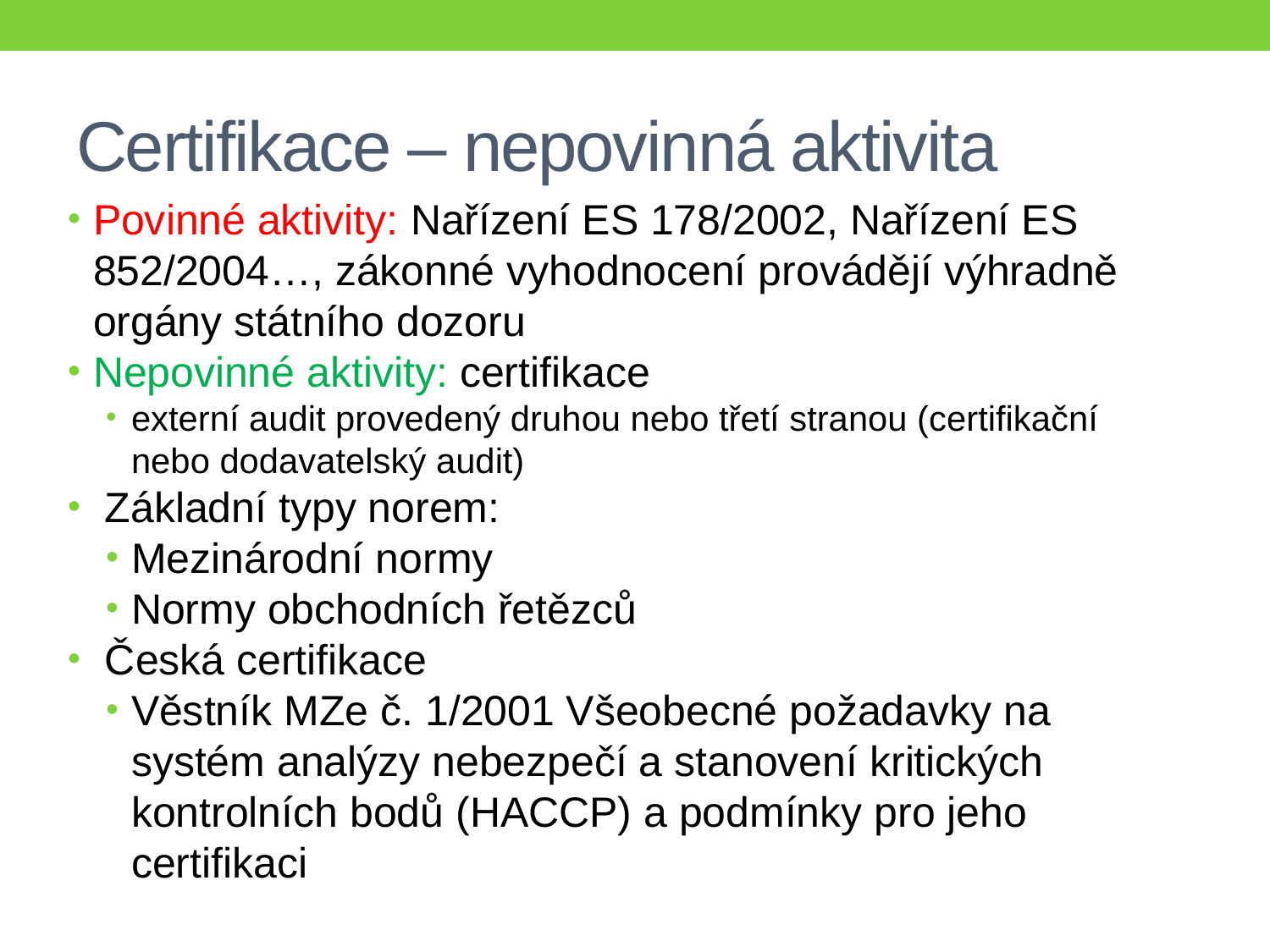

# Certifikace – nepovinná aktivita
Povinné aktivity: Nařízení ES 178/2002, Nařízení ES 852/2004…, zákonné vyhodnocení provádějí výhradně orgány státního dozoru
Nepovinné aktivity: certifikace
externí audit provedený druhou nebo třetí stranou (certifikační nebo dodavatelský audit)
 Základní typy norem:
Mezinárodní normy
Normy obchodních řetězců
 Česká certifikace
Věstník MZe č. 1/2001 Všeobecné požadavky na systém analýzy nebezpečí a stanovení kritických kontrolních bodů (HACCP) a podmínky pro jeho certifikaci